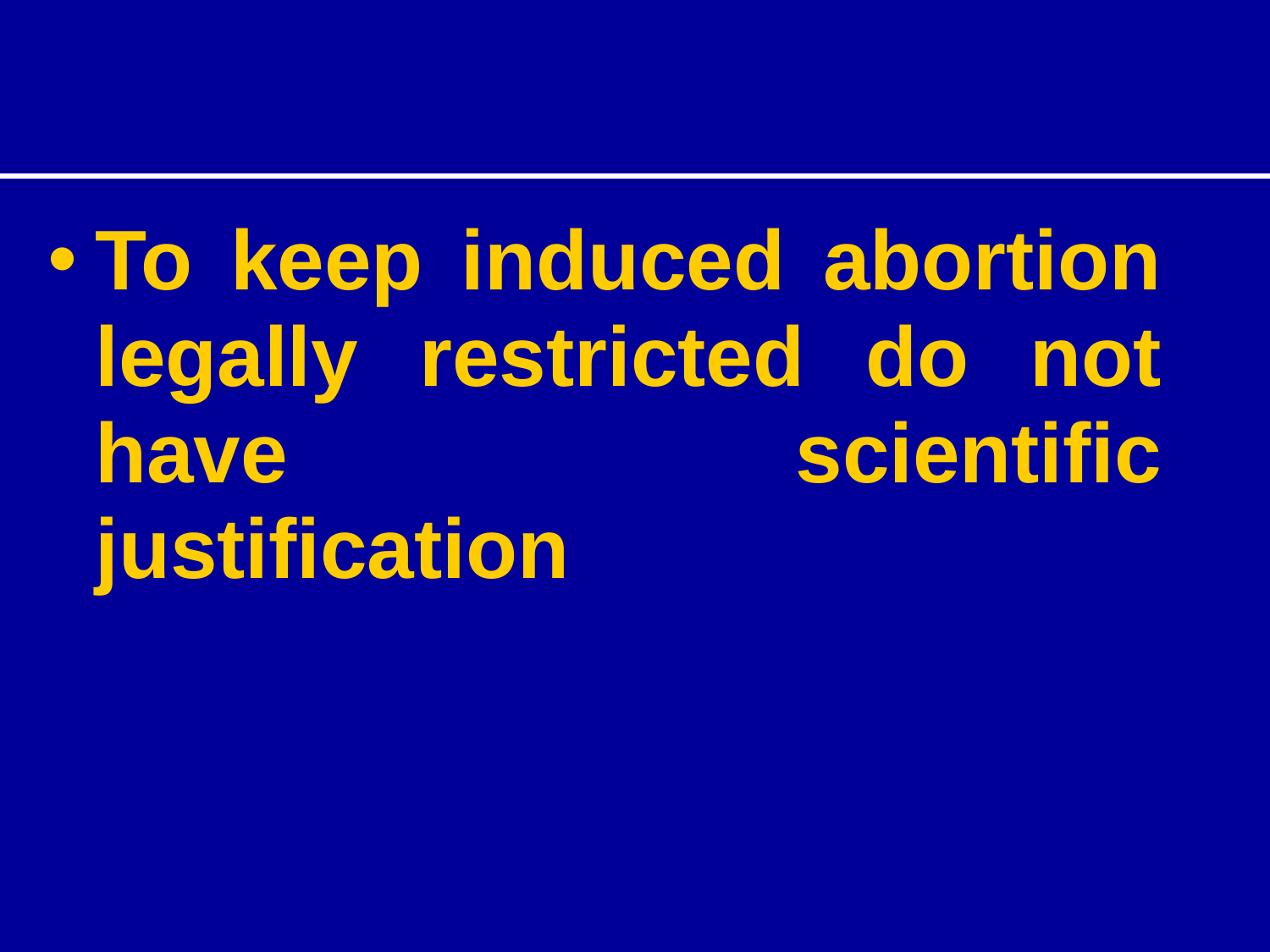

To keep induced abortion legally restricted do not have scientific justification